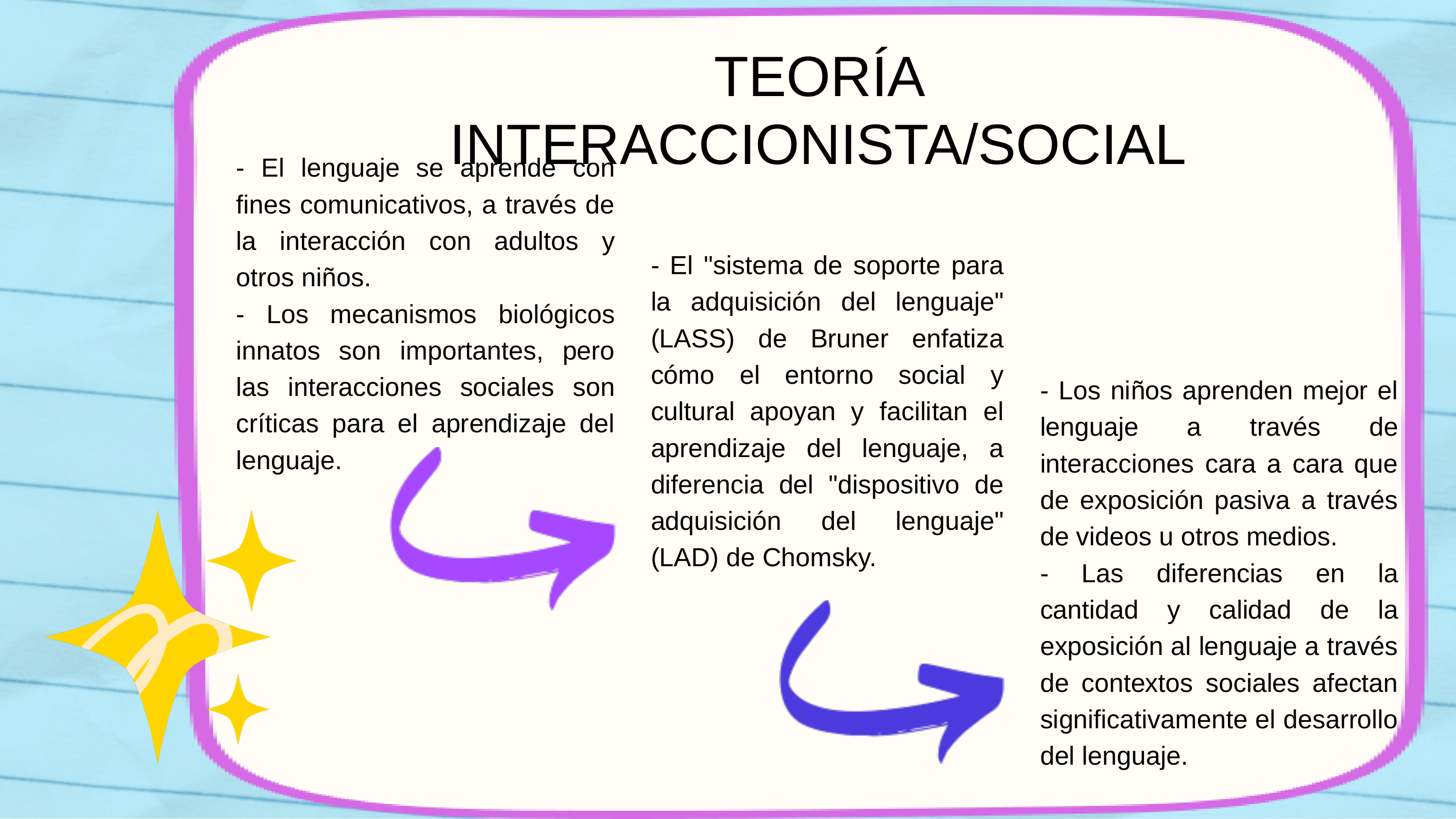

TEORÍA INTERACCIONISTA/SOCIAL
- El lenguaje se aprende con fines comunicativos, a través de la interacción con adultos y otros niños.
- Los mecanismos biológicos innatos son importantes, pero las interacciones sociales son críticas para el aprendizaje del lenguaje.
- El "sistema de soporte para la adquisición del lenguaje" (LASS) de Bruner enfatiza cómo el entorno social y cultural apoyan y facilitan el aprendizaje del lenguaje, a diferencia del "dispositivo de adquisición del lenguaje" (LAD) de Chomsky.
- Los niños aprenden mejor el lenguaje a través de interacciones cara a cara que de exposición pasiva a través de videos u otros medios.
- Las diferencias en la cantidad y calidad de la exposición al lenguaje a través de contextos sociales afectan significativamente el desarrollo del lenguaje.